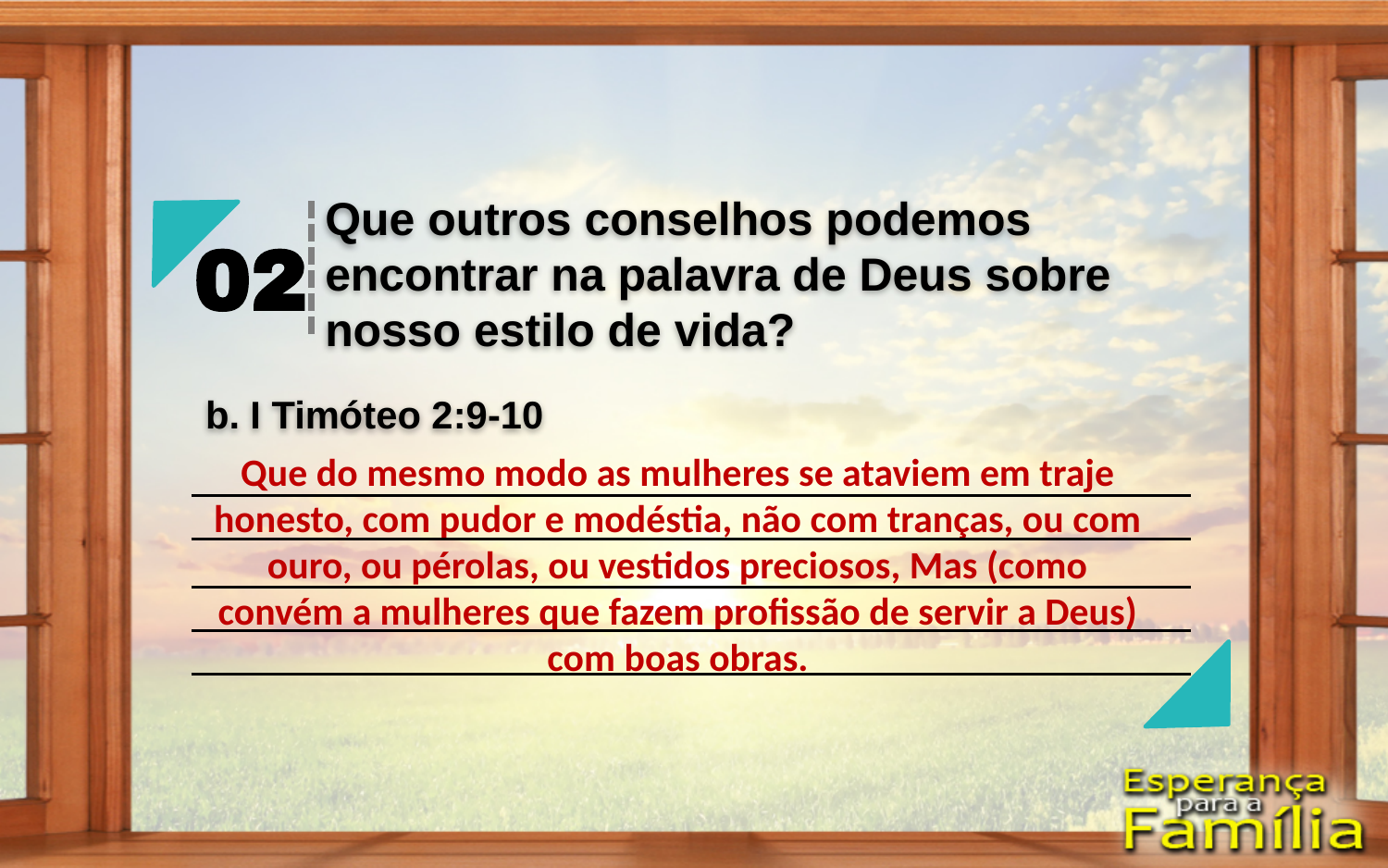

Que outros conselhos podemos encontrar na palavra de Deus sobre nosso estilo de vida?

02
b. I Timóteo 2:9-10
Que do mesmo modo as mulheres se ataviem em traje honesto, com pudor e modéstia, não com tranças, ou com ouro, ou pérolas, ou vestidos preciosos, Mas (como convém a mulheres que fazem profissão de servir a Deus) com boas obras.